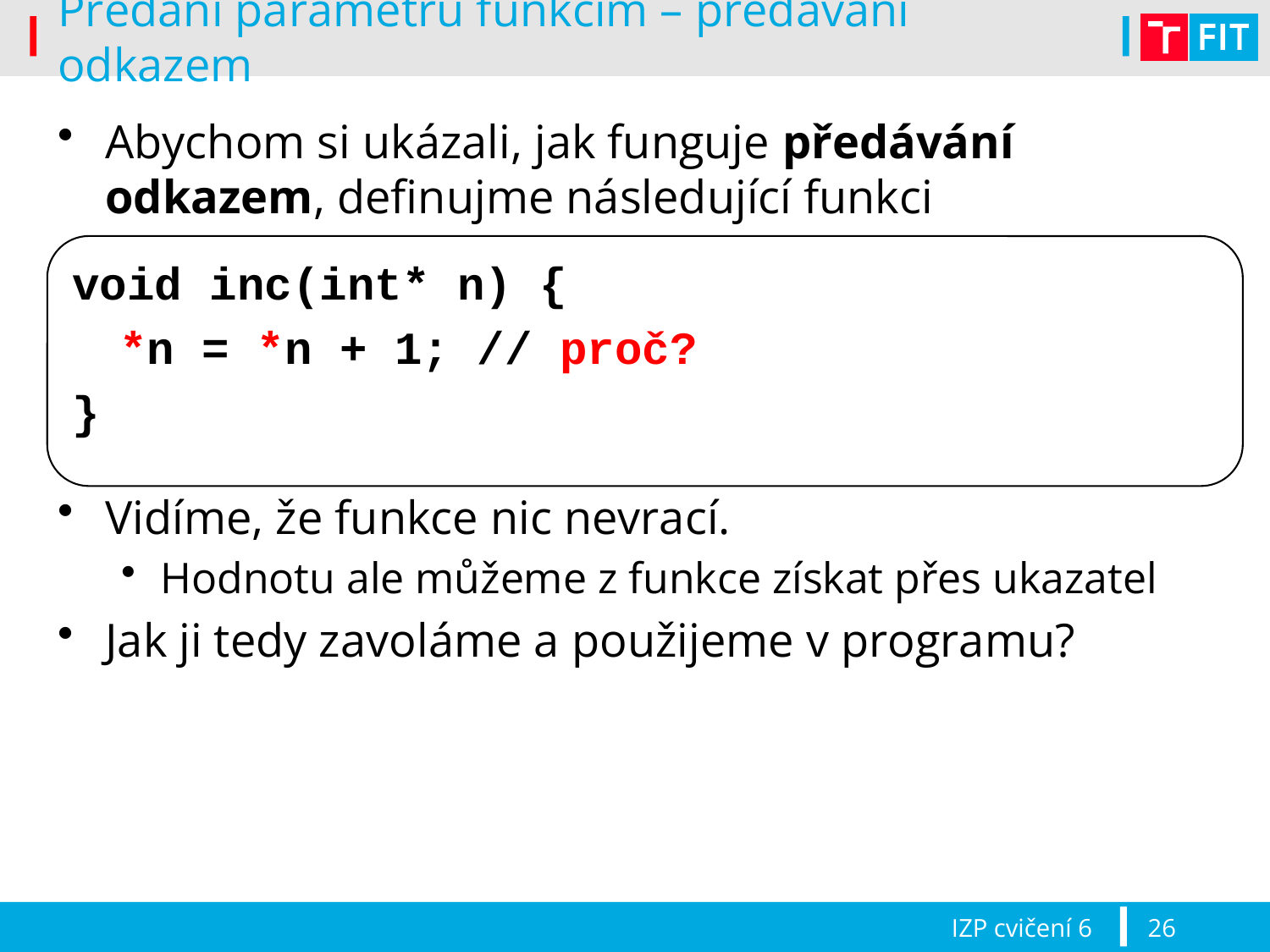

# Předání parametrů funkcím – předávání odkazem
Abychom si ukázali, jak funguje předávání odkazem, definujme následující funkci

Vidíme, že funkce nic nevrací.
Hodnotu ale můžeme z funkce získat přes ukazatel
Jak ji tedy zavoláme a použijeme v programu?
void inc(int* n) {
	*n = *n + 1; // proč?
}
IZP cvičení 6
26